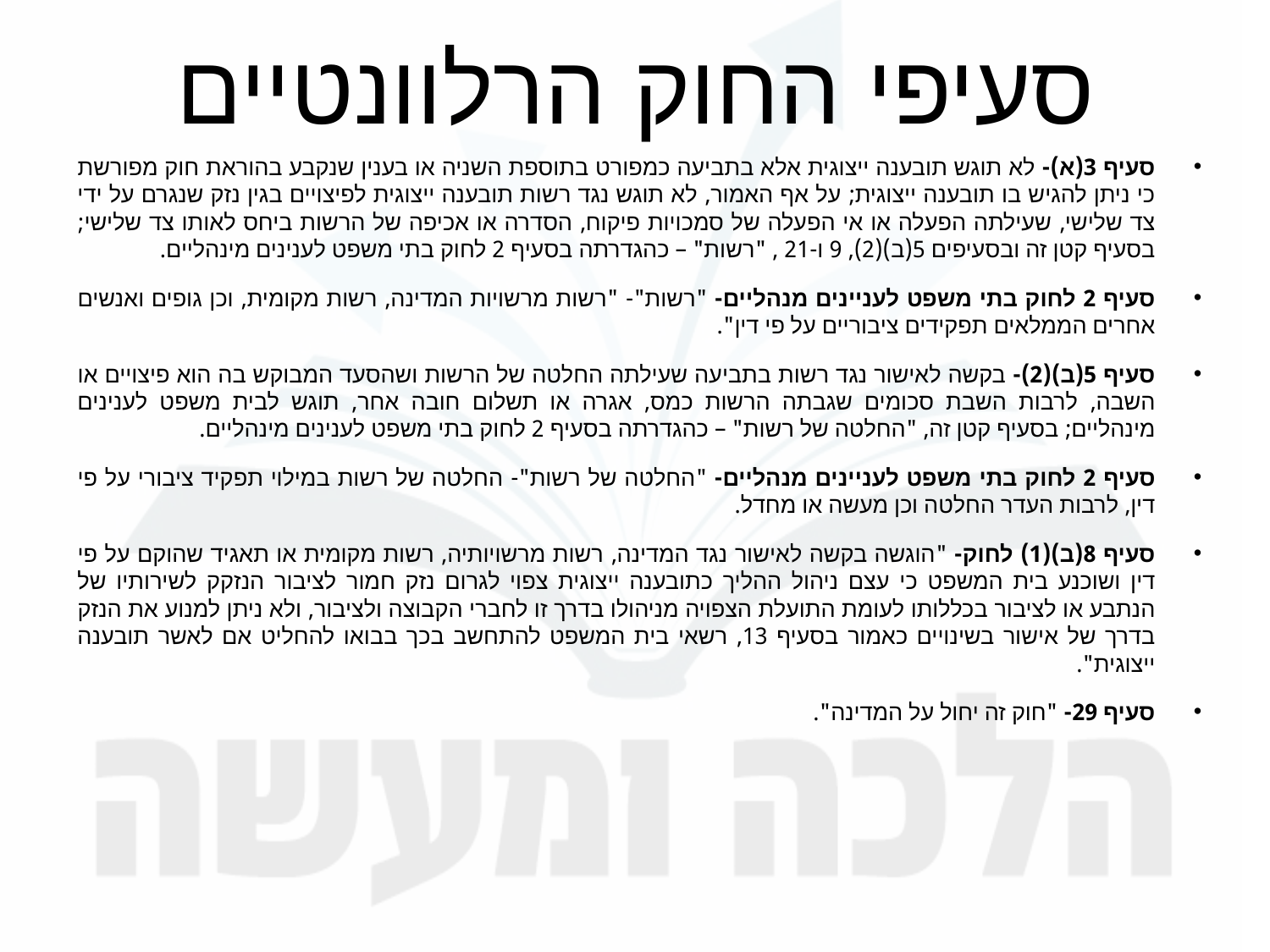

# סעיפי החוק הרלוונטיים
סעיף 3(א)- לא תוגש תובענה ייצוגית אלא בתביעה כמפורט בתוספת השניה או בענין שנקבע בהוראת חוק מפורשת כי ניתן להגיש בו תובענה ייצוגית; על אף האמור, לא תוגש נגד רשות תובענה ייצוגית לפיצויים בגין נזק שנגרם על ידי צד שלישי, שעילתה הפעלה או אי הפעלה של סמכויות פיקוח, הסדרה או אכיפה של הרשות ביחס לאותו צד שלישי; בסעיף קטן זה ובסעיפים 5(ב)(2), 9 ו-21 , "רשות" – כהגדרתה בסעיף 2 לחוק בתי משפט לענינים מינהליים.

סעיף 2 לחוק בתי משפט לעניינים מנהליים- "רשות"- "רשות מרשויות המדינה, רשות מקומית, וכן גופים ואנשים אחרים הממלאים תפקידים ציבוריים על פי דין".

סעיף 5(ב)(2)- בקשה לאישור נגד רשות בתביעה שעילתה החלטה של הרשות ושהסעד המבוקש בה הוא פיצויים או השבה, לרבות השבת סכומים שגבתה הרשות כמס, אגרה או תשלום חובה אחר, תוגש לבית משפט לענינים מינהליים; בסעיף קטן זה, "החלטה של רשות" – כהגדרתה בסעיף 2 לחוק בתי משפט לענינים מינהליים.

סעיף 2 לחוק בתי משפט לעניינים מנהליים- "החלטה של רשות"- החלטה של רשות במילוי תפקיד ציבורי על פי דין, לרבות העדר החלטה וכן מעשה או מחדל.

סעיף 8(ב)(1) לחוק- "הוגשה בקשה לאישור נגד המדינה, רשות מרשויותיה, רשות מקומית או תאגיד שהוקם על פי דין ושוכנע בית המשפט כי עצם ניהול ההליך כתובענה ייצוגית צפוי לגרום נזק חמור לציבור הנזקק לשירותיו של הנתבע או לציבור בכללותו לעומת התועלת הצפויה מניהולו בדרך זו לחברי הקבוצה ולציבור, ולא ניתן למנוע את הנזק בדרך של אישור בשינויים כאמור בסעיף 13, רשאי בית המשפט להתחשב בכך בבואו להחליט אם לאשר תובענה ייצוגית".

סעיף 29- "חוק זה יחול על המדינה".